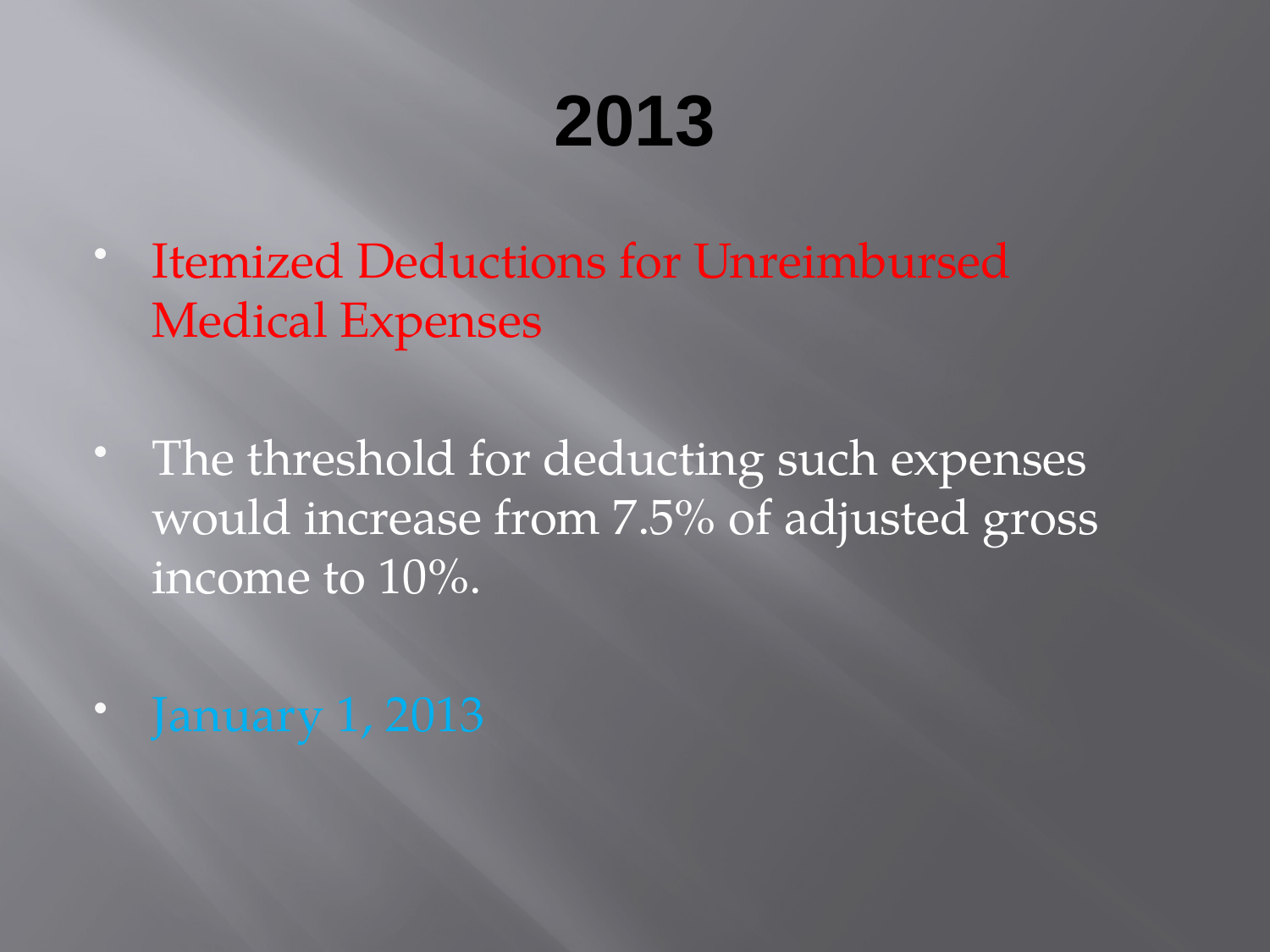

# 2013
Itemized Deductions for Unreimbursed Medical Expenses

The threshold for deducting such expenses would increase from 7.5% of adjusted gross income to 10%.

January 1, 2013